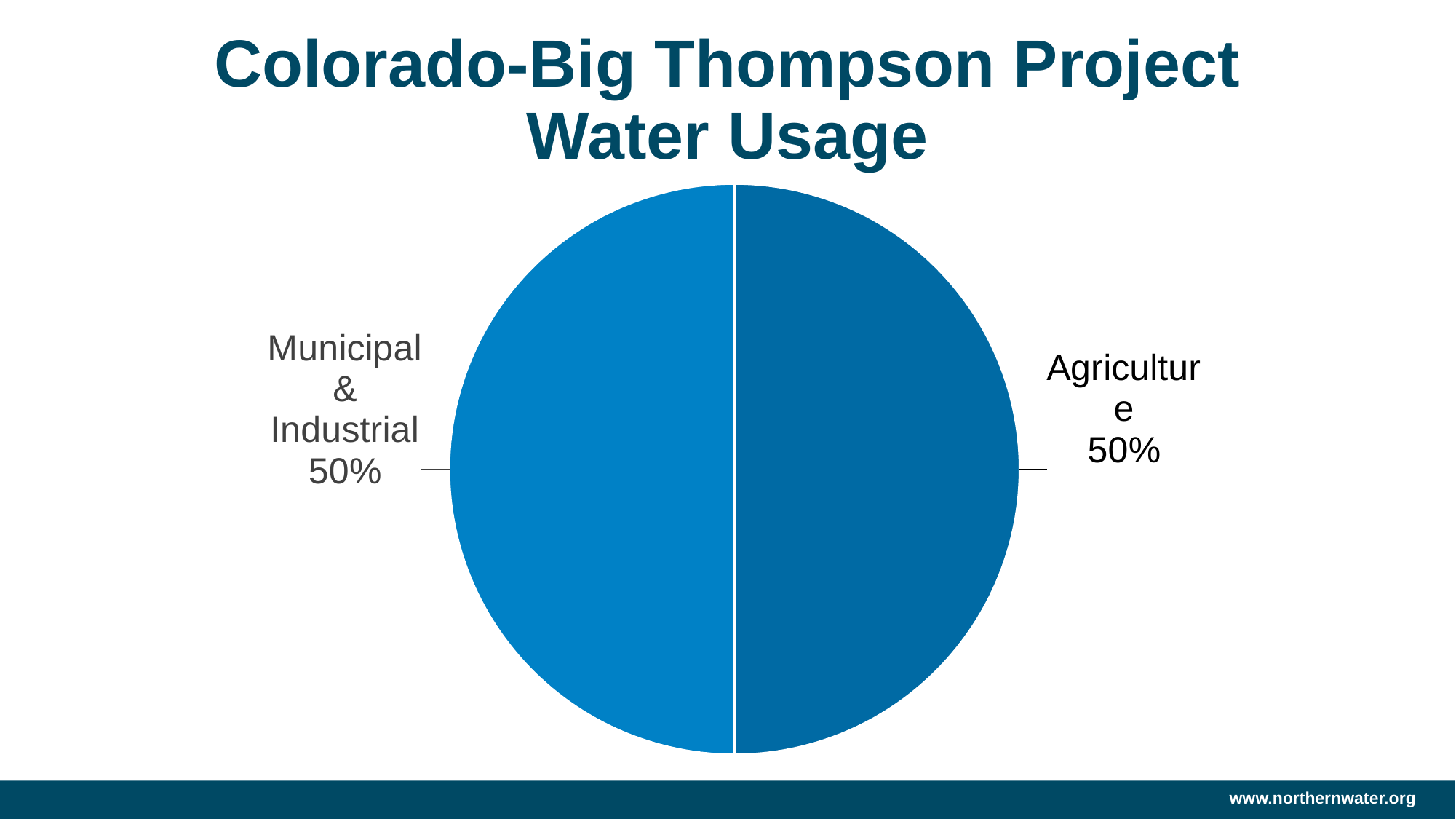

# Colorado-Big Thompson Project Water Usage

### Chart

| Category | Sales |
|---|---|
| Agriculture | 50.0 |
| Municipal & Industrial | 50.0 |